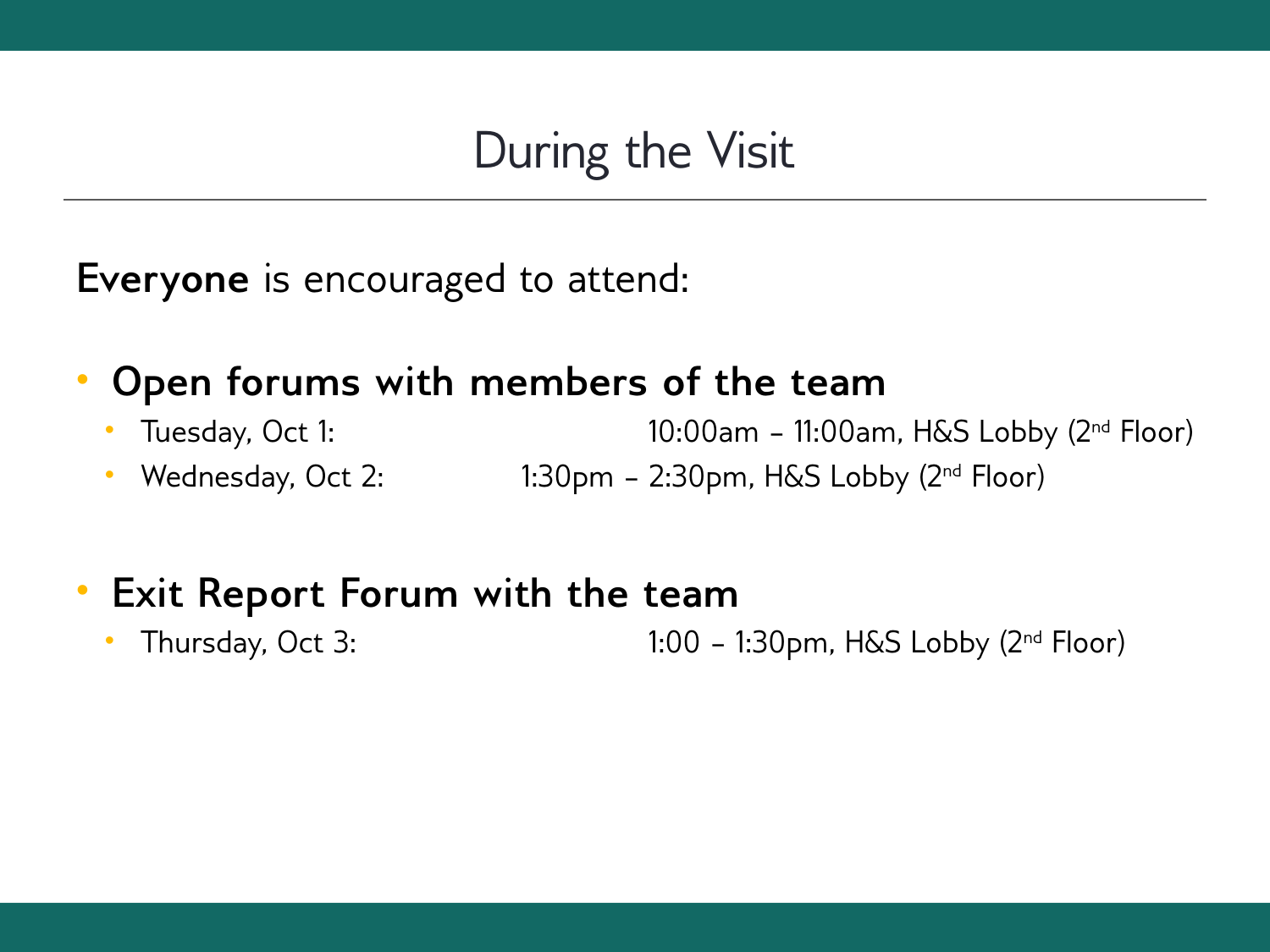

# During the Visit
Everyone is encouraged to attend:

Open forums with members of the team
Tuesday, Oct 1: 			10:00am – 11:00am, H&S Lobby (2nd Floor)
Wednesday, Oct 2:		1:30pm – 2:30pm, H&S Lobby (2nd Floor)

Exit Report Forum with the team
Thursday, Oct 3:		 	1:00 – 1:30pm, H&S Lobby (2nd Floor)